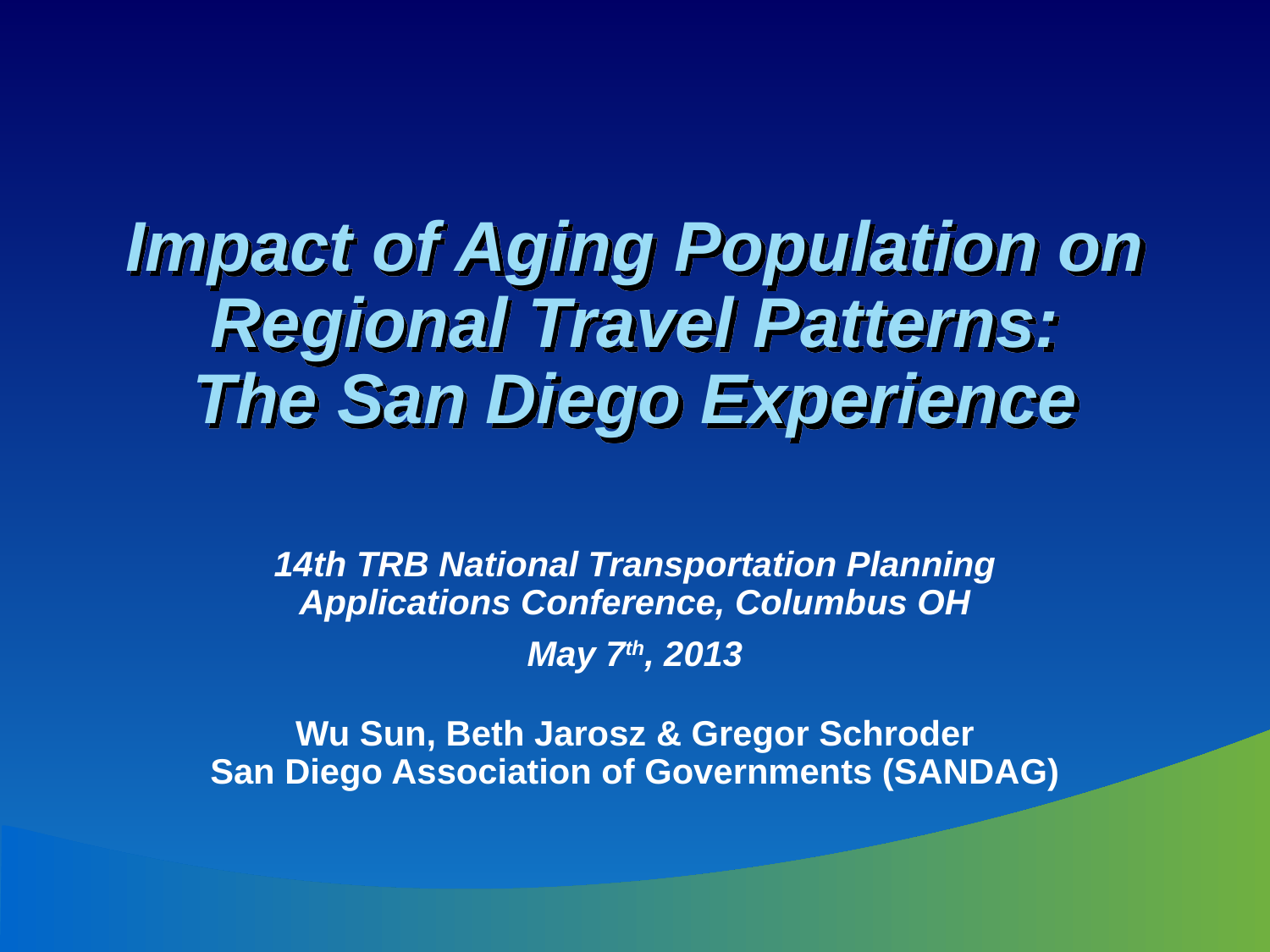

# Impact of Aging Population on Regional Travel Patterns: The San Diego Experience
14th TRB National Transportation Planning Applications Conference, Columbus OH
May 7th, 2013

Wu Sun, Beth Jarosz & Gregor Schroder
San Diego Association of Governments (SANDAG)